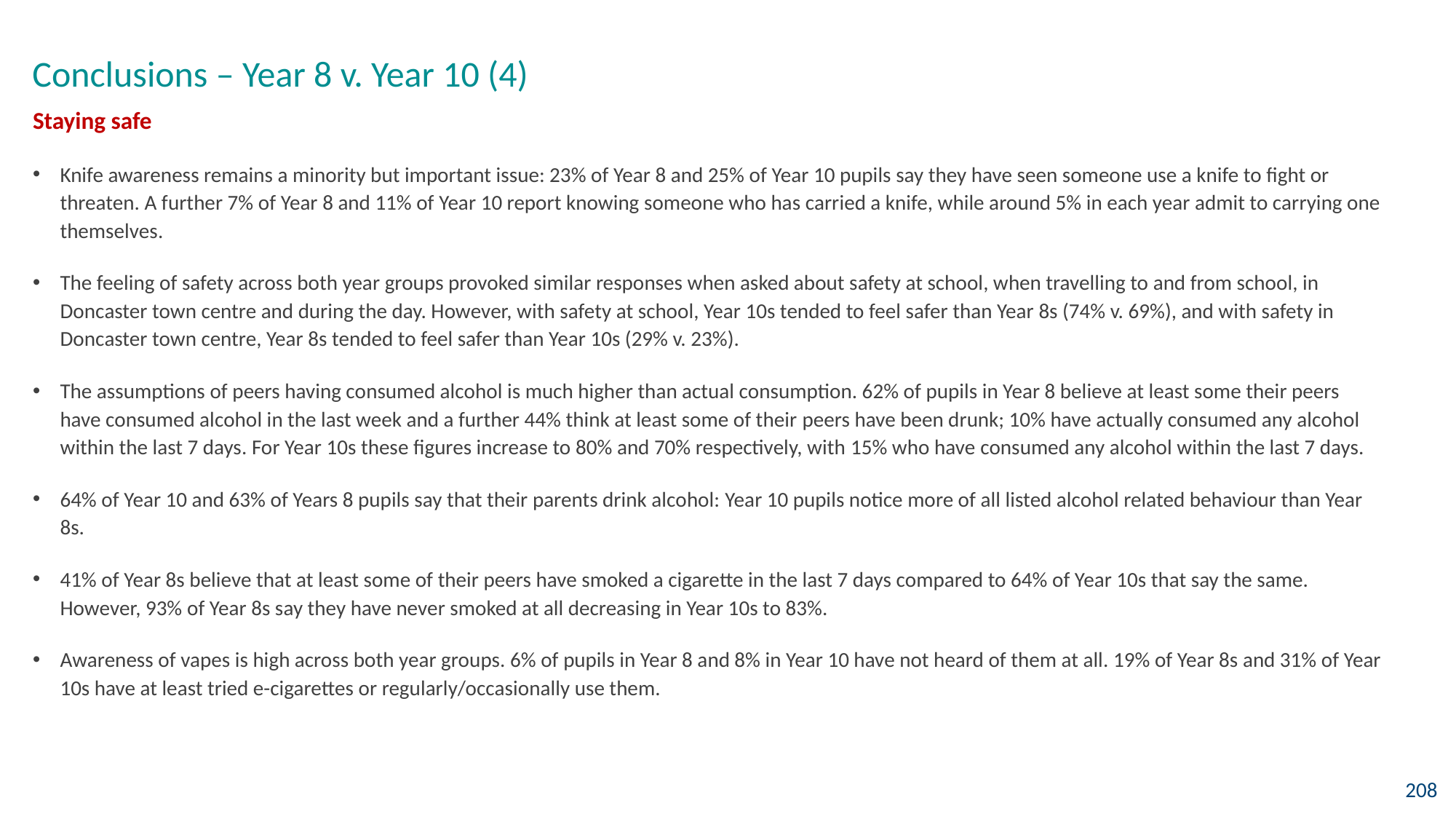

Conclusions – Year 8 v. Year 10 (4)
Staying safe
Knife awareness remains a minority but important issue: 23% of Year 8 and 25% of Year 10 pupils say they have seen someone use a knife to fight or threaten. A further 7% of Year 8 and 11% of Year 10 report knowing someone who has carried a knife, while around 5% in each year admit to carrying one themselves.
The feeling of safety across both year groups provoked similar responses when asked about safety at school, when travelling to and from school, in Doncaster town centre and during the day. However, with safety at school, Year 10s tended to feel safer than Year 8s (74% v. 69%), and with safety in Doncaster town centre, Year 8s tended to feel safer than Year 10s (29% v. 23%).
The assumptions of peers having consumed alcohol is much higher than actual consumption. 62% of pupils in Year 8 believe at least some their peers have consumed alcohol in the last week and a further 44% think at least some of their peers have been drunk; 10% have actually consumed any alcohol within the last 7 days. For Year 10s these figures increase to 80% and 70% respectively, with 15% who have consumed any alcohol within the last 7 days.
64% of Year 10 and 63% of Years 8 pupils say that their parents drink alcohol: Year 10 pupils notice more of all listed alcohol related behaviour than Year 8s.
41% of Year 8s believe that at least some of their peers have smoked a cigarette in the last 7 days compared to 64% of Year 10s that say the same. However, 93% of Year 8s say they have never smoked at all decreasing in Year 10s to 83%.
Awareness of vapes is high across both year groups. 6% of pupils in Year 8 and 8% in Year 10 have not heard of them at all. 19% of Year 8s and 31% of Year 10s have at least tried e-cigarettes or regularly/occasionally use them.